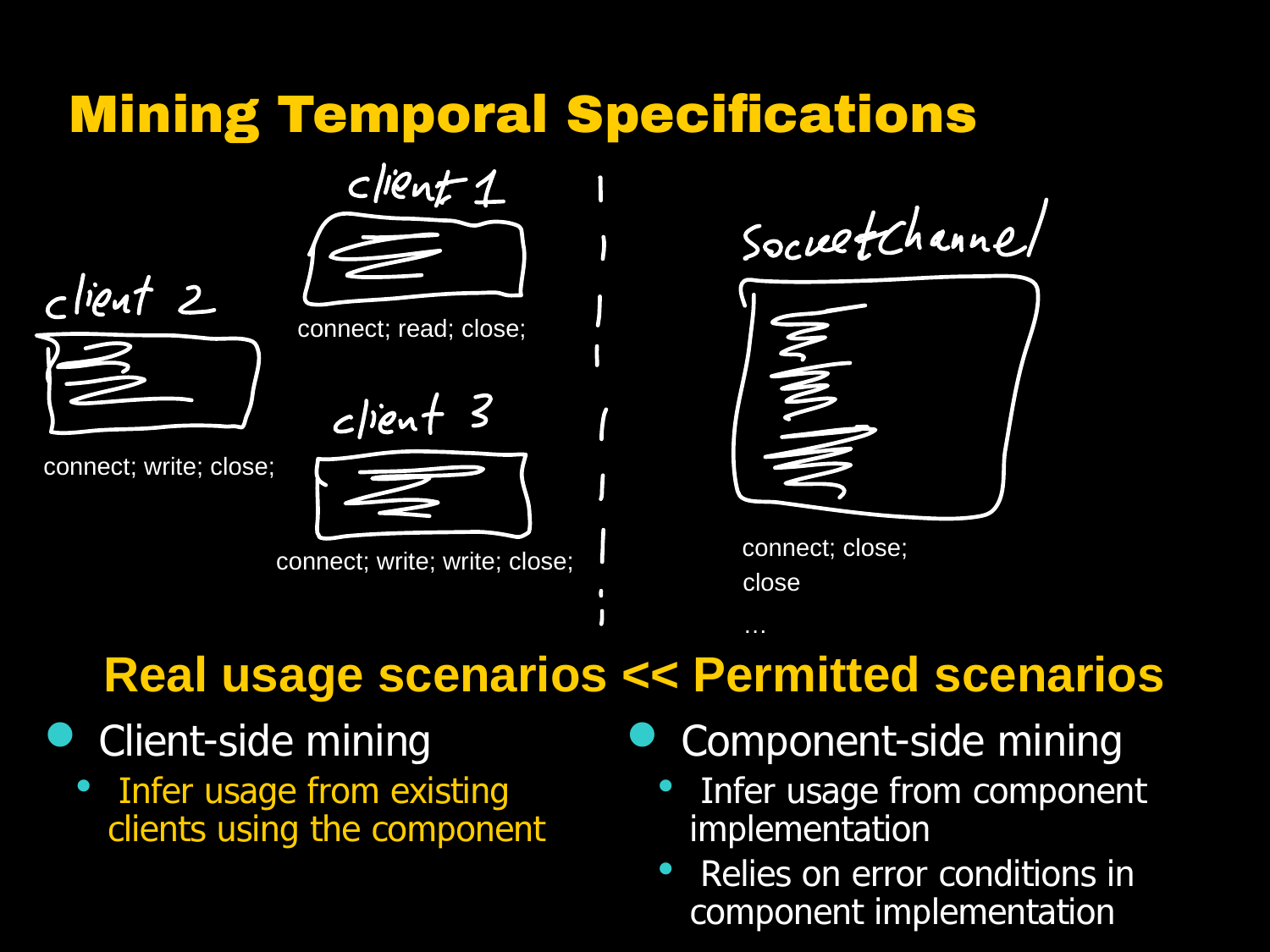

# Mining Temporal Specifications
connect; read; close;
connect; write; close;
connect; write; write; close;
connect; close;
close
…
Real usage scenarios << Permitted scenarios
 Client-side mining
 Infer usage from existing clients using the component

 Component-side mining
 Infer usage from component implementation
 Relies on error conditions in component implementation